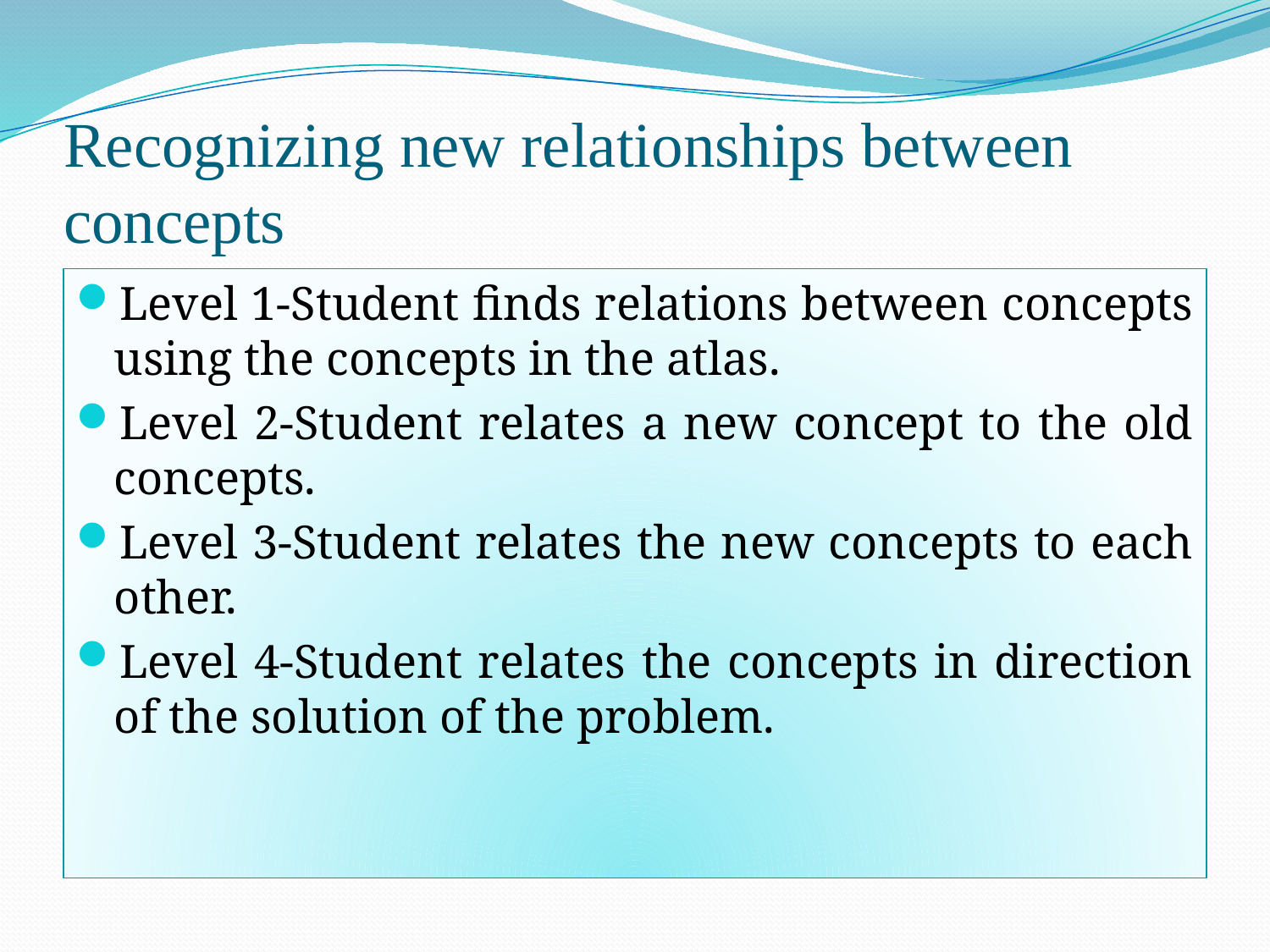

# Recognizing new relationships between concepts
Level 1-Student finds relations between concepts using the concepts in the atlas.
Level 2-Student relates a new concept to the old concepts.
Level 3-Student relates the new concepts to each other.
Level 4-Student relates the concepts in direction of the solution of the problem.